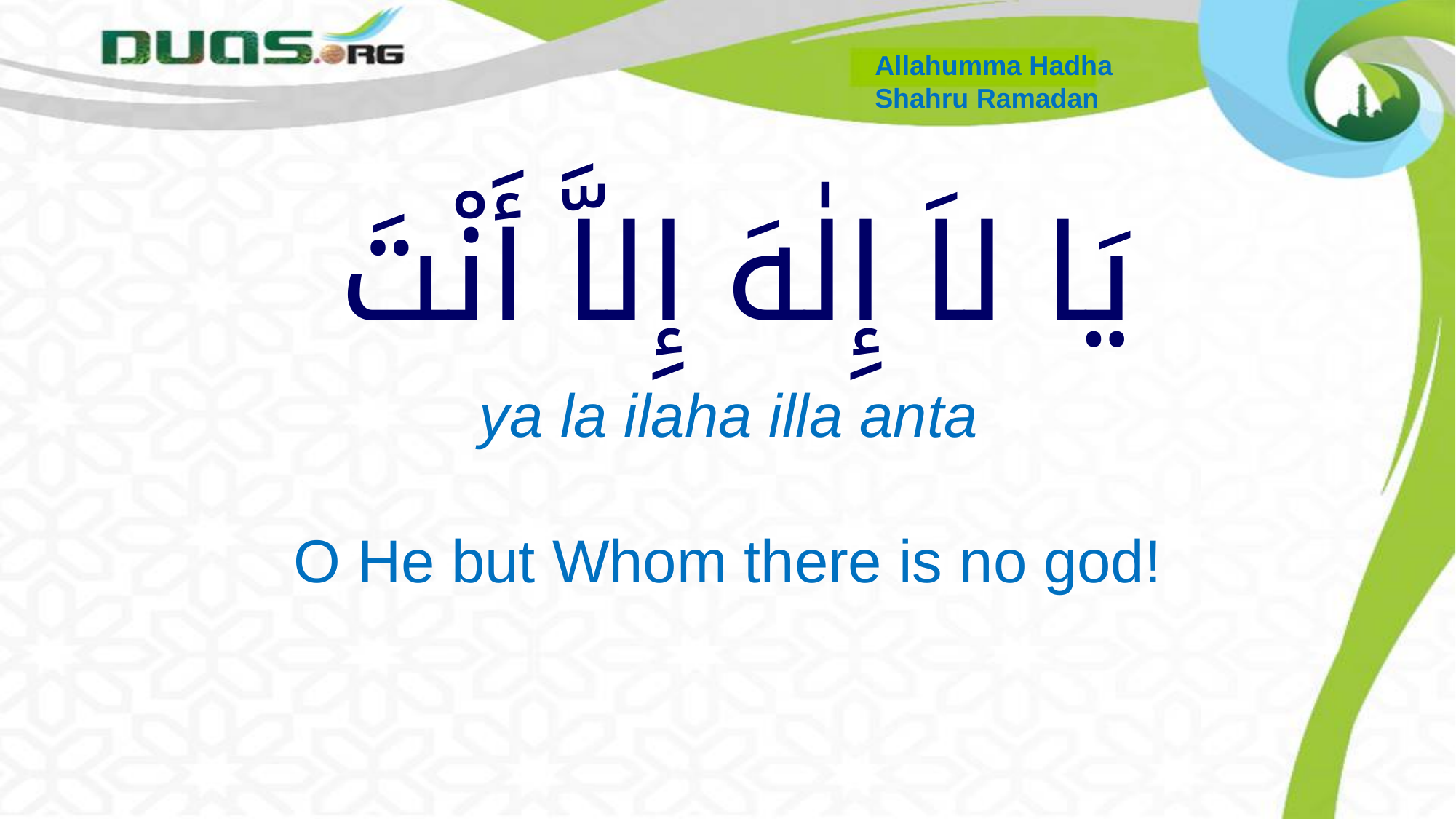

Allahumma Hadha
Shahru Ramadan
# يَا لاَ إِلٰهَ إِلاَّ أَنْتَ
                      ya la ilaha illa anta

           O He but Whom there is no god!